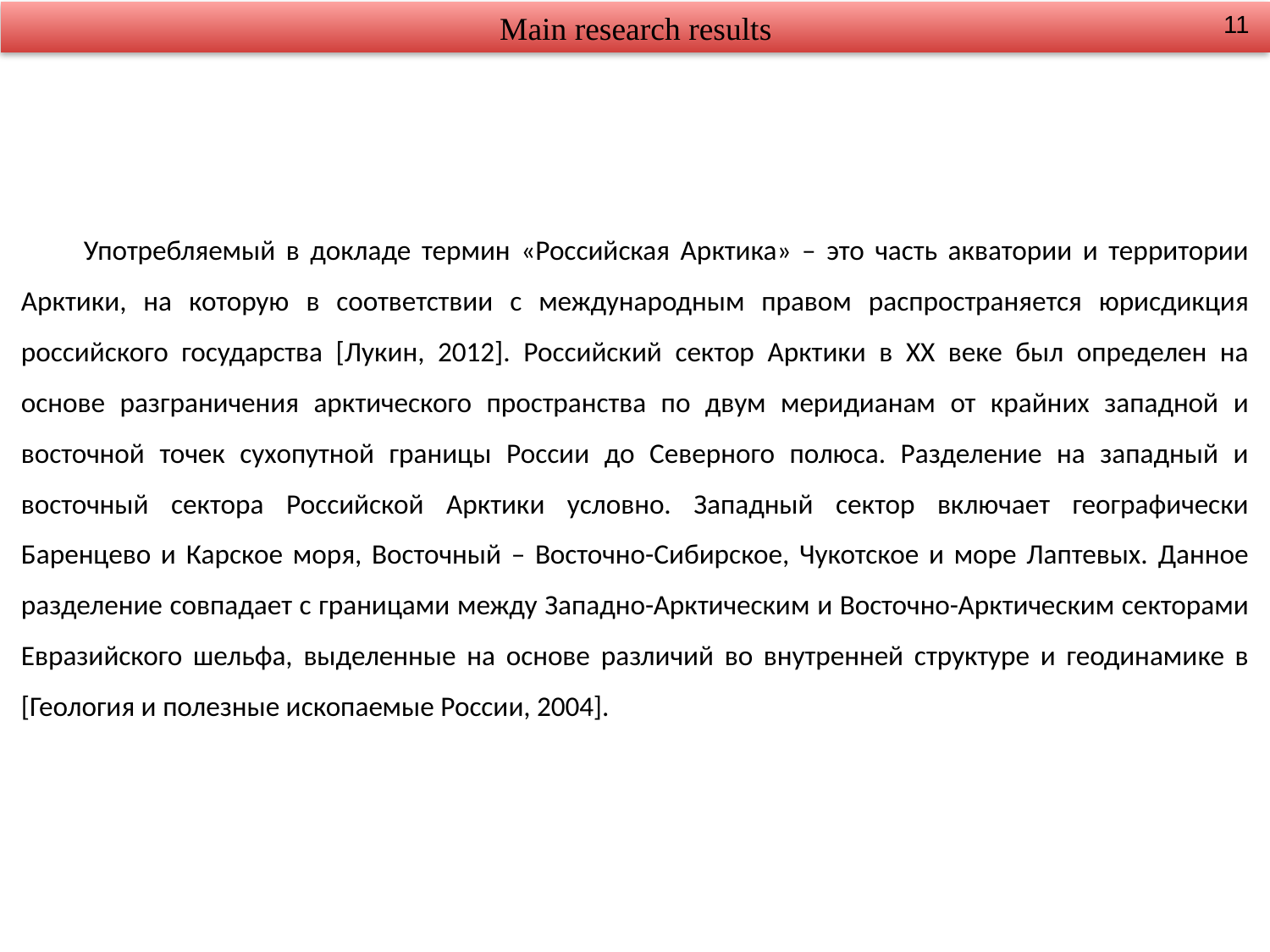

Main research results
11
Употребляемый в докладе термин «Российская Арктика» – это часть акватории и территории Арктики, на которую в соответствии с международным правом распространяется юрисдикция российского государства [Лукин, 2012]. Российский сектор Арктики в ХХ веке был определен на основе разграничения арктического пространства по двум меридианам от крайних западной и восточной точек сухопутной границы России до Северного полюса. Разделение на западный и восточный сектора Российской Арктики условно. Западный сектор включает географически Баренцево и Карское моря, Восточный – Восточно-Сибирское, Чукотское и море Лаптевых. Данное разделение совпадает с границами между Западно-Арктическим и Восточно-Арктическим секторами Евразийского шельфа, выделенные на основе различий во внутренней структуре и геодинамике в [Геология и полезные ископаемые России, 2004].